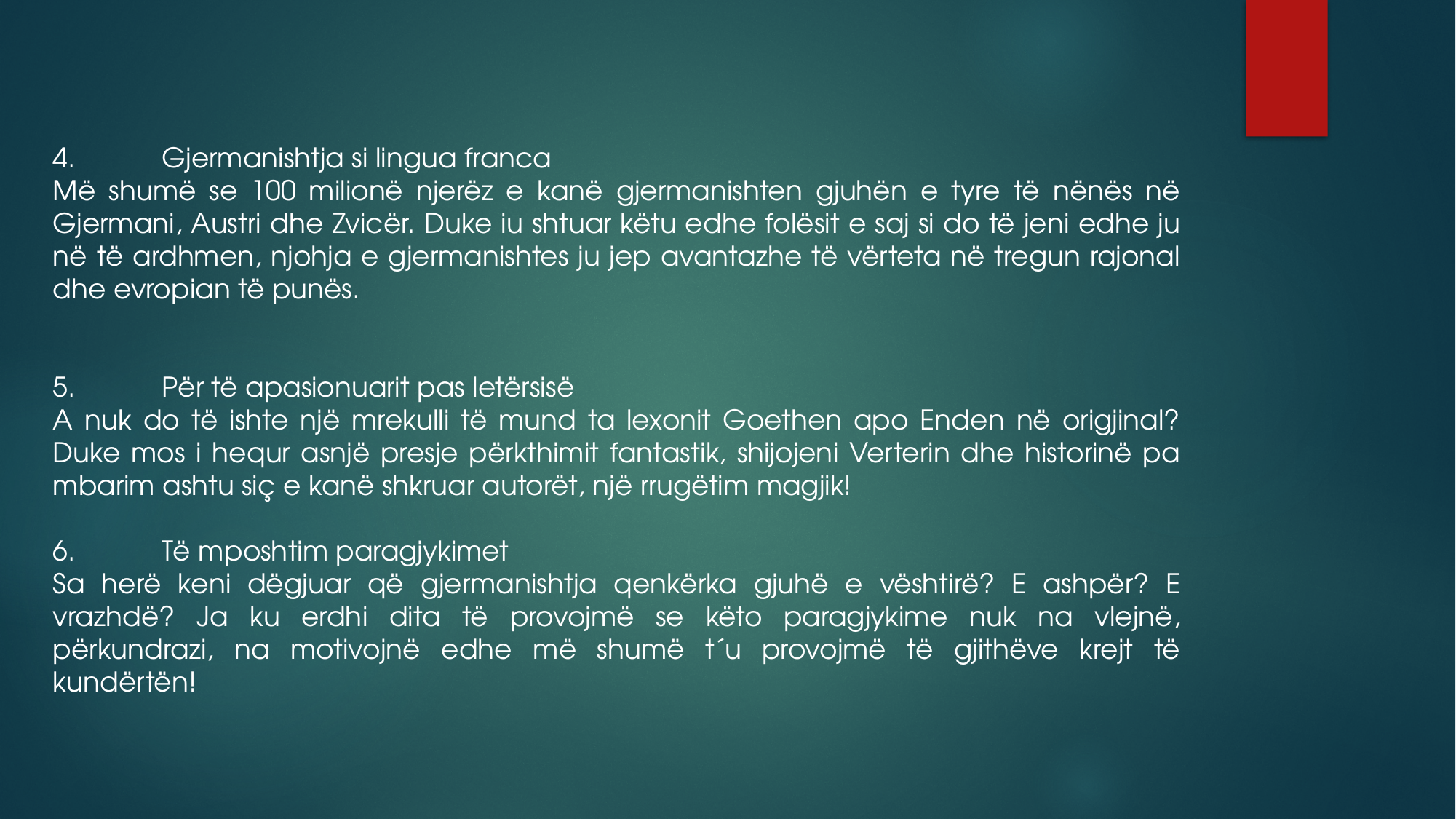

4.	Gjermanishtja si lingua franca
Më shumë se 100 milionë njerëz e kanë gjermanishten gjuhën e tyre të nënës në Gjermani, Austri dhe Zvicër. Duke iu shtuar këtu edhe folësit e saj si do të jeni edhe ju në të ardhmen, njohja e gjermanishtes ju jep avantazhe të vërteta në tregun rajonal dhe evropian të punës.

5.	Për të apasionuarit pas letërsisë
A nuk do të ishte një mrekulli të mund ta lexonit Goethen apo Enden në origjinal? Duke mos i hequr asnjë presje përkthimit fantastik, shijojeni Verterin dhe historinë pa mbarim ashtu siç e kanë shkruar autorët, një rrugëtim magjik!

6.	Të mposhtim paragjykimet
Sa herë keni dëgjuar që gjermanishtja qenkërka gjuhë e vështirë? E ashpër? E vrazhdë? Ja ku erdhi dita të provojmë se këto paragjykime nuk na vlejnë, përkundrazi, na motivojnë edhe më shumë t´u provojmë të gjithëve krejt të kundërtën!